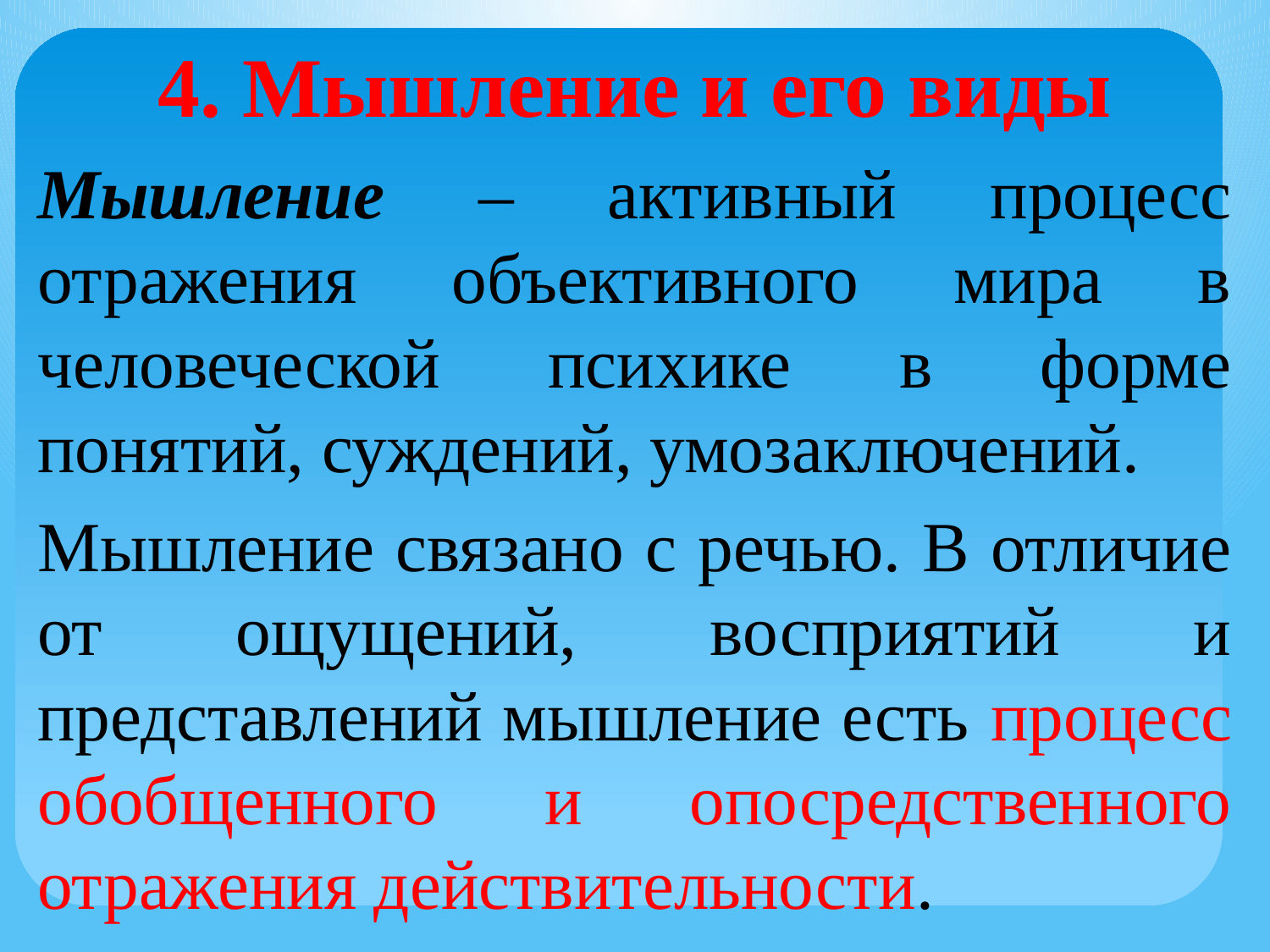

4. Мышление и его виды
Мышление – активный процесс отражения объективного мира в человеческой психике в форме понятий, суждений, умозаключений.
Мышление связано с речью. В отличие от ощущений, восприятий и представлений мышление есть процесс обобщенного и опосредственного отражения действительности.